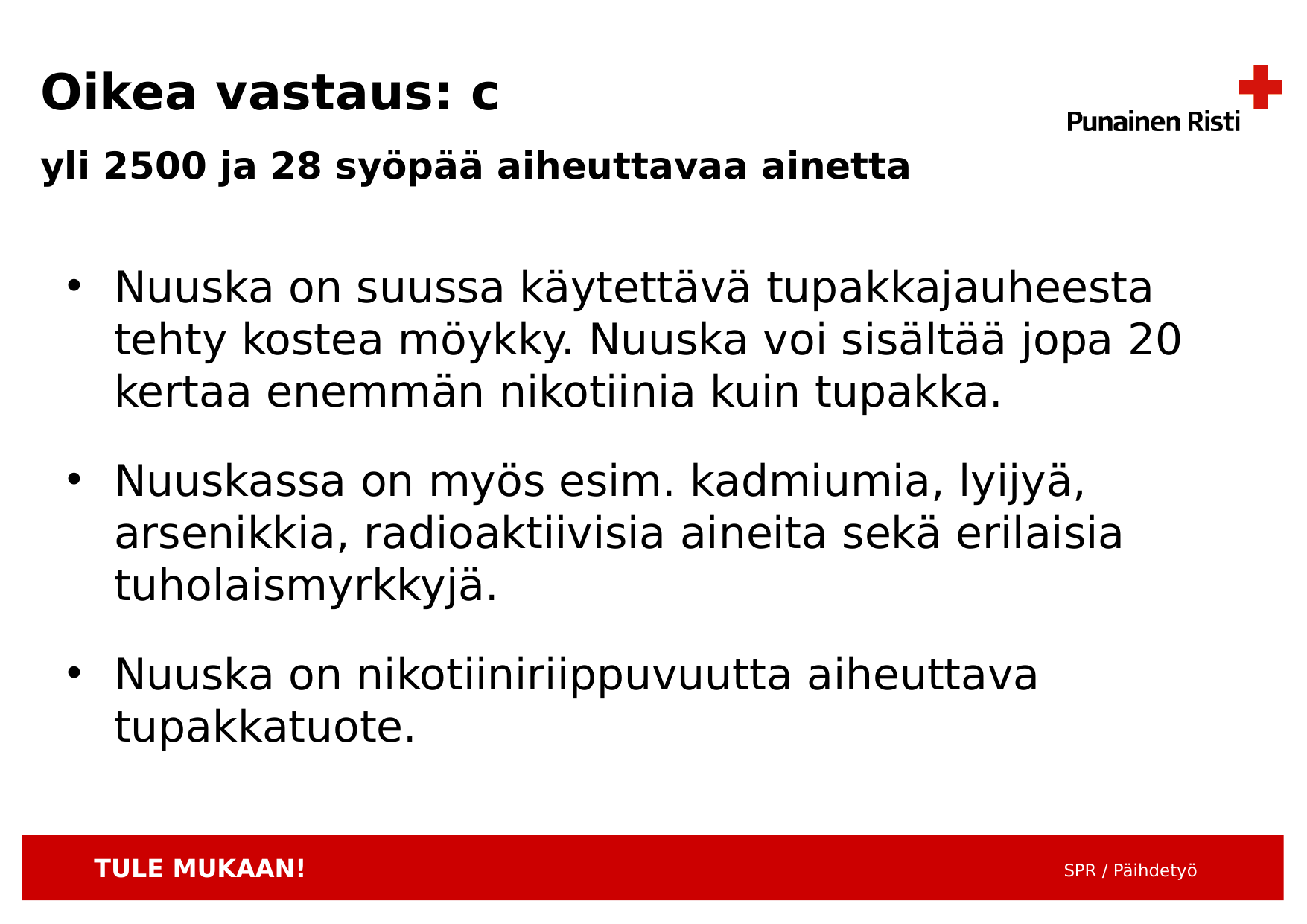

# Oikea vastaus: c yli 2500 ja 28 syöpää aiheuttavaa ainetta
Nuuska on suussa käytettävä tupakkajauheesta tehty kostea möykky. Nuuska voi sisältää jopa 20 kertaa enemmän nikotiinia kuin tupakka.
Nuuskassa on myös esim. kadmiumia, lyijyä, arsenikkia, radioaktiivisia aineita sekä erilaisia tuholaismyrkkyjä.
Nuuska on nikotiiniriippuvuutta aiheuttava tupakkatuote.